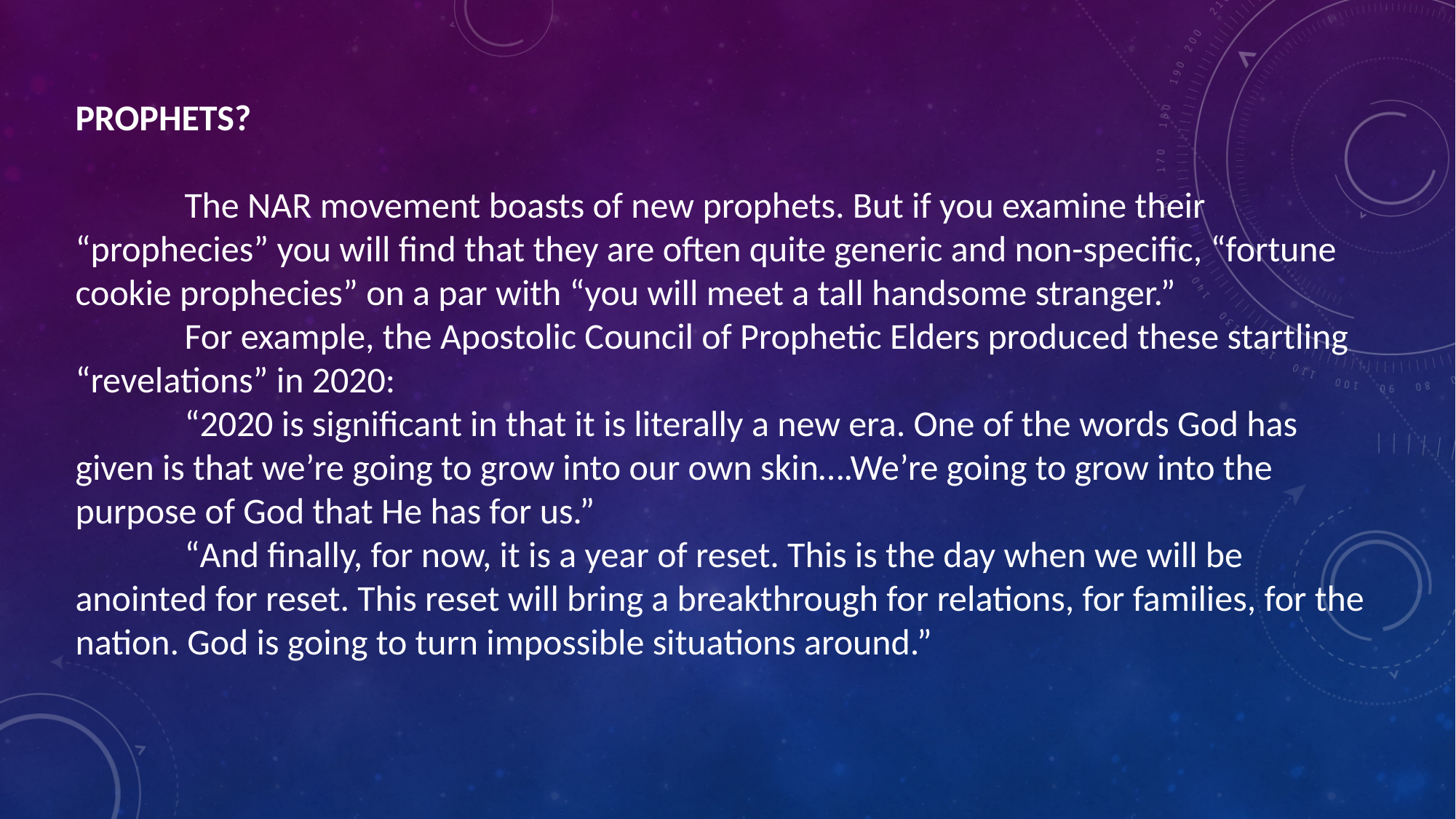

PROPHETS?

	The NAR movement boasts of new prophets. But if you examine their “prophecies” you will find that they are often quite generic and non-specific, “fortune cookie prophecies” on a par with “you will meet a tall handsome stranger.”
	For example, the Apostolic Council of Prophetic Elders produced these startling “revelations” in 2020:
	“2020 is significant in that it is literally a new era. One of the words God has given is that we’re going to grow into our own skin….We’re going to grow into the purpose of God that He has for us.”
	“And finally, for now, it is a year of reset. This is the day when we will be anointed for reset. This reset will bring a breakthrough for relations, for families, for the nation. God is going to turn impossible situations around.”